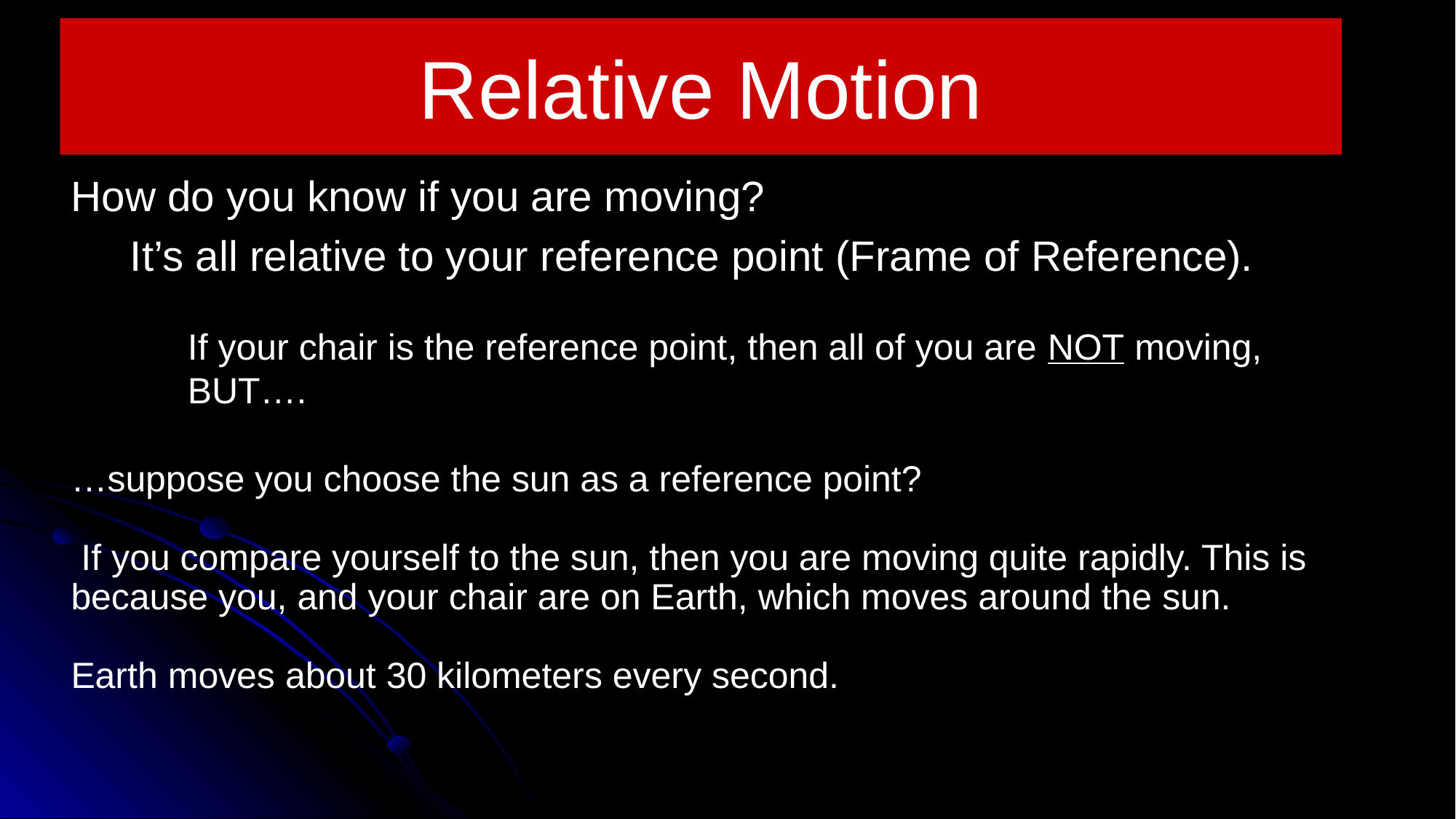

# Relative Motion
How do you know if you are moving?
     It’s all relative to your reference point (Frame of Reference).

If your chair is the reference point, then all of you are NOT moving, BUT….
…suppose you choose the sun as a reference point?

 If you compare yourself to the sun, then you are moving quite rapidly. This is because you, and your chair are on Earth, which moves around the sun.

Earth moves about 30 kilometers every second.